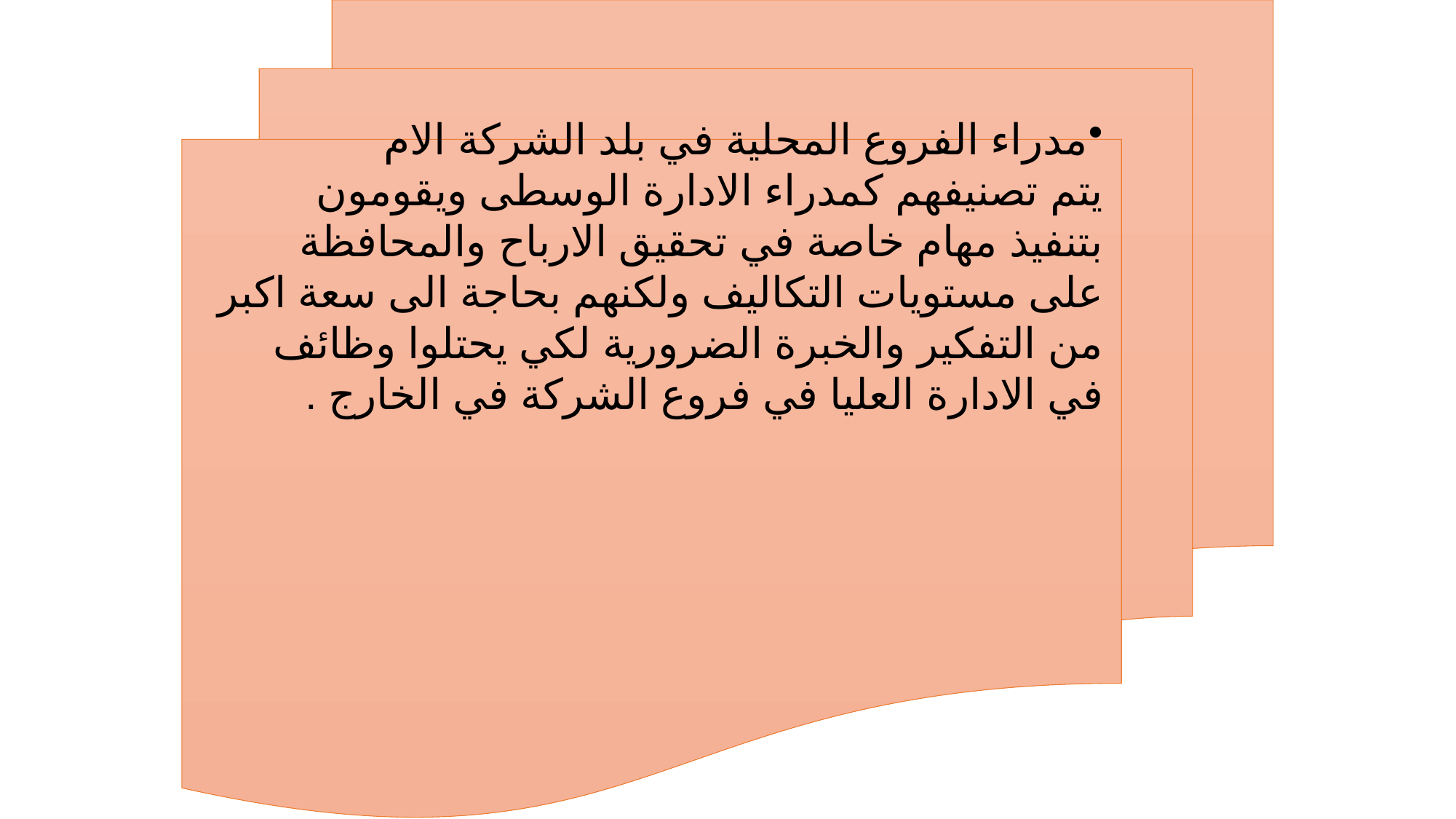

مدراء الفروع المحلية في بلد الشركة الام
يتم تصنيفهم كمدراء الادارة الوسطى ويقومون بتنفيذ مهام خاصة في تحقيق الارباح والمحافظة على مستويات التكاليف ولكنهم بحاجة الى سعة اكبر من التفكير والخبرة الضرورية لكي يحتلوا وظائف في الادارة العليا في فروع الشركة في الخارج .